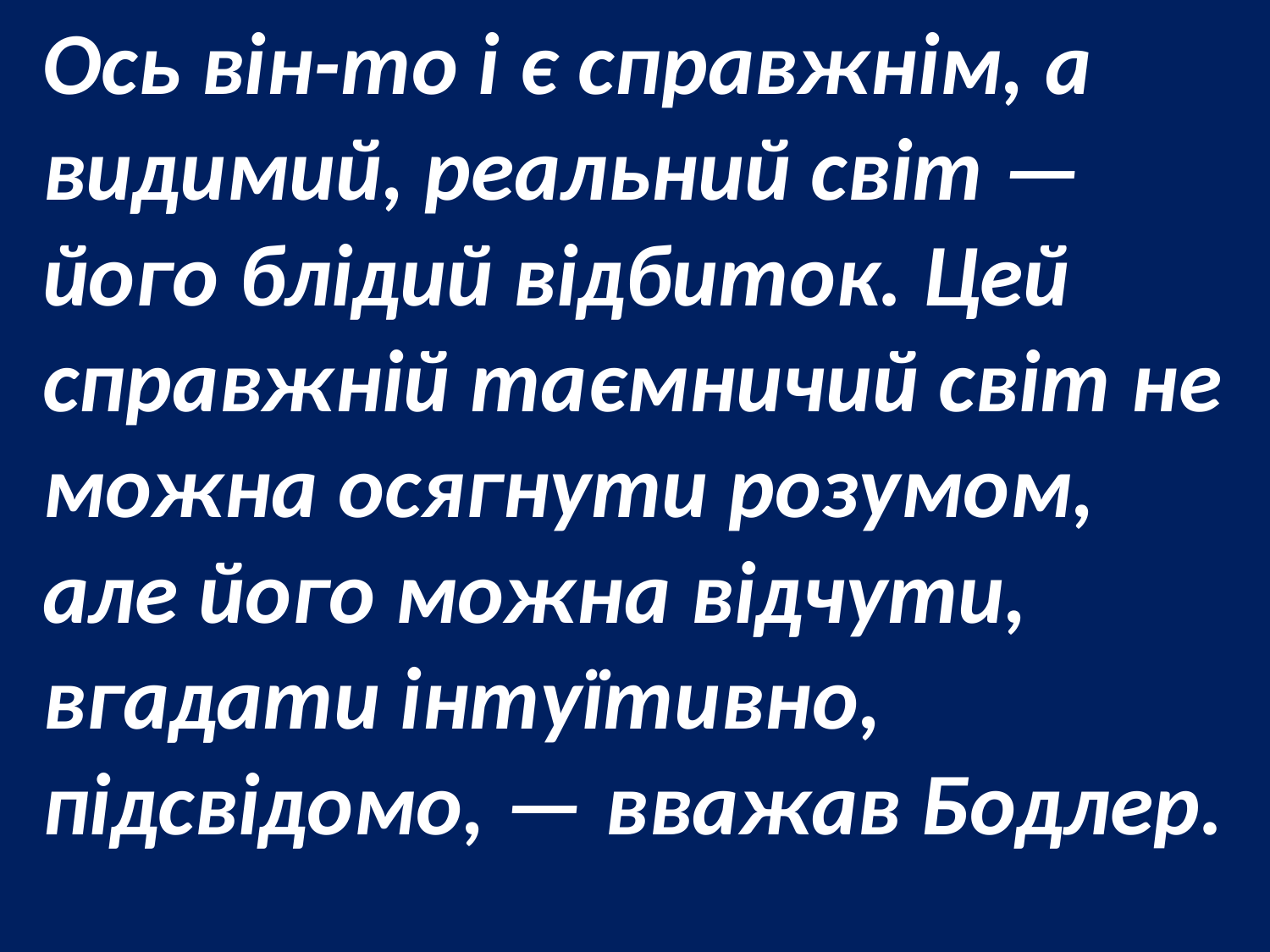

Ось він-то і є справжнім, а видимий, реальний світ — його блідий відбиток. Цей справжній таємничий світ не можна осягнути розумом, але його можна відчути, вгадати інтуїтивно, підсвідомо, — вважав Бодлер.